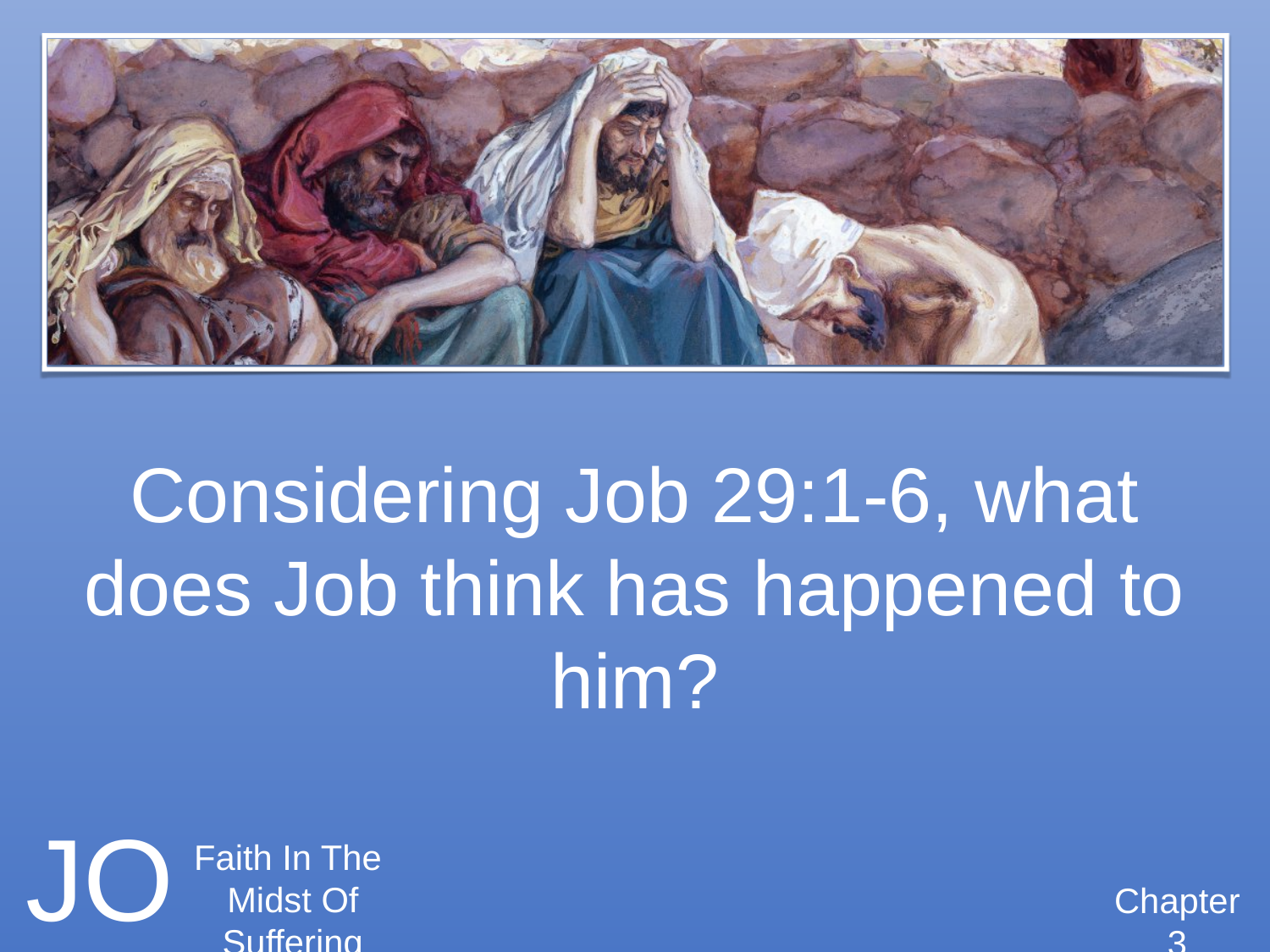

Considering Job 29:1-6, what does Job think has happened to him?
JOB
Faith In The
Midst Of Suffering
Chapter 3